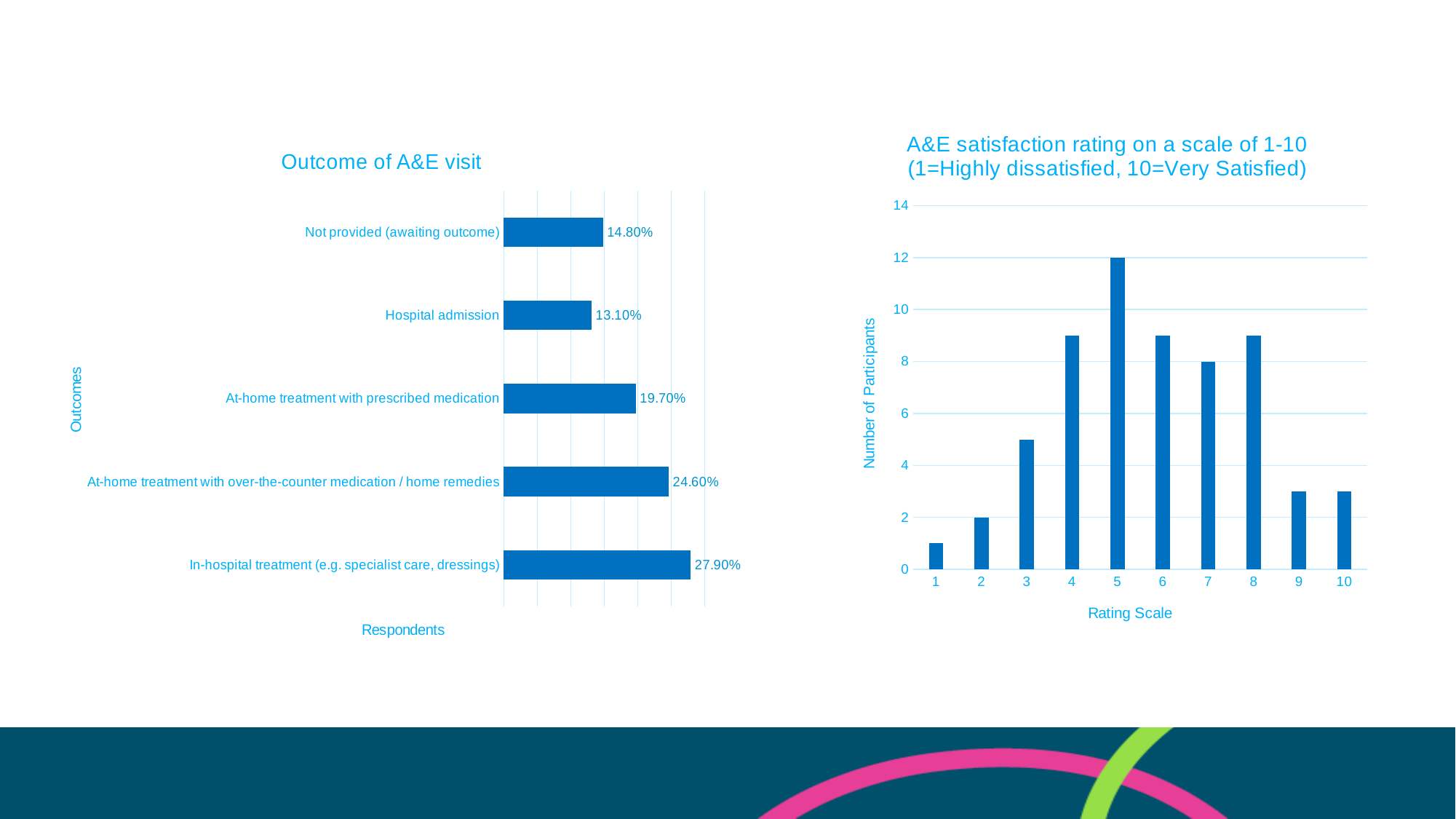

### Chart: A&E satisfaction rating on a scale of 1-10 (1=Highly dissatisfied, 10=Very Satisfied)

| Category | Number of Participants |
|---|---|
| 1 | 1.0 |
| 2 | 2.0 |
| 3 | 5.0 |
| 4 | 9.0 |
| 5 | 12.0 |
| 6 | 9.0 |
| 7 | 8.0 |
| 8 | 9.0 |
| 9 | 3.0 |
| 10 | 3.0 |

### Chart: Outcome of A&E visit

| Category | Percentage |
|---|---|
| In-hospital treatment (e.g. specialist care, dressings) | 0.279 |
| At-home treatment with over-the-counter medication / home remedies | 0.246 |
| At-home treatment with prescribed medication | 0.197 |
| Hospital admission | 0.131 |
| Not provided (awaiting outcome) | 0.148 |